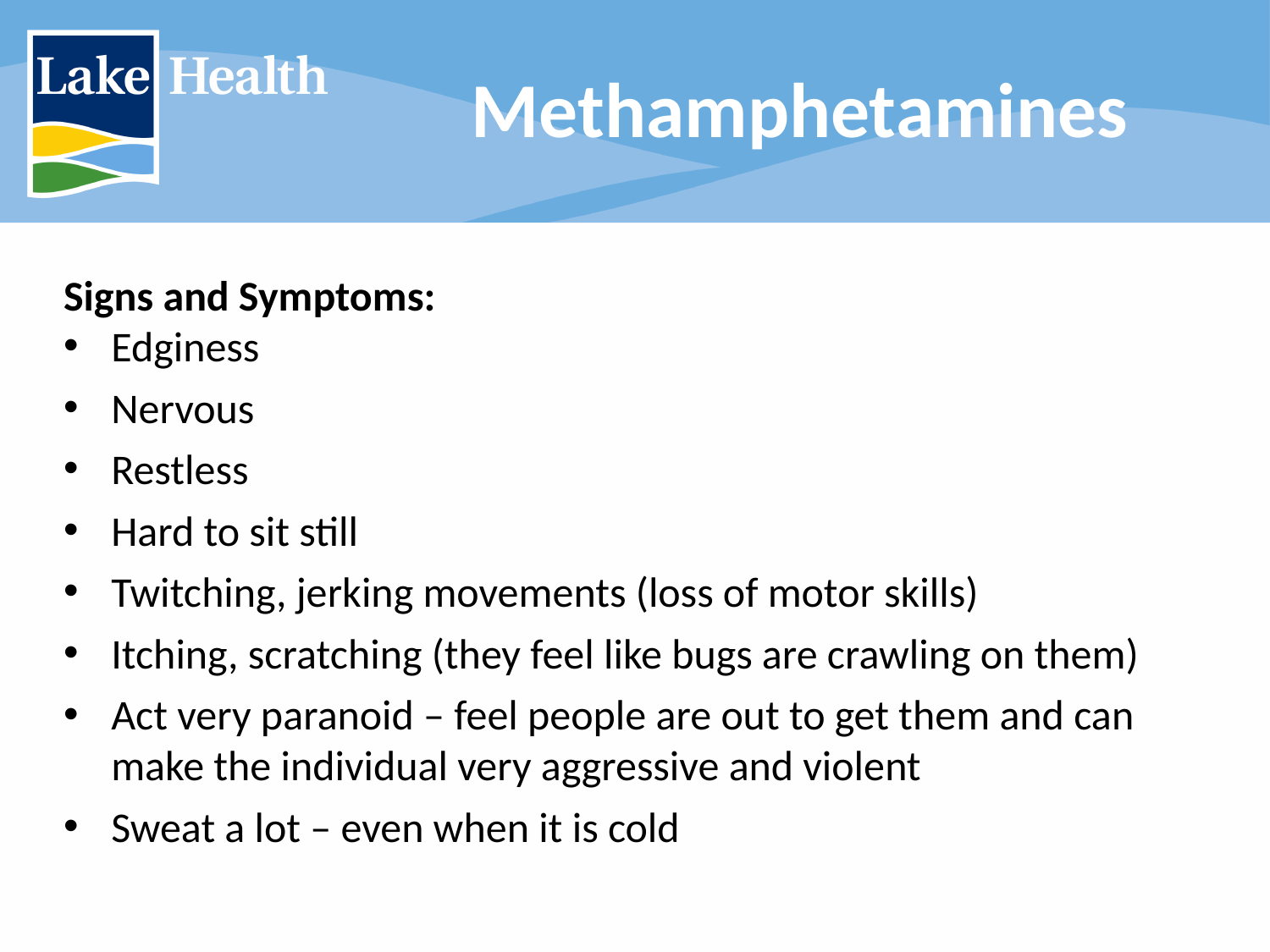

# Methamphetamines
Signs and Symptoms:
Edginess
Nervous
Restless
Hard to sit still
Twitching, jerking movements (loss of motor skills)
Itching, scratching (they feel like bugs are crawling on them)
Act very paranoid – feel people are out to get them and can make the individual very aggressive and violent
Sweat a lot – even when it is cold